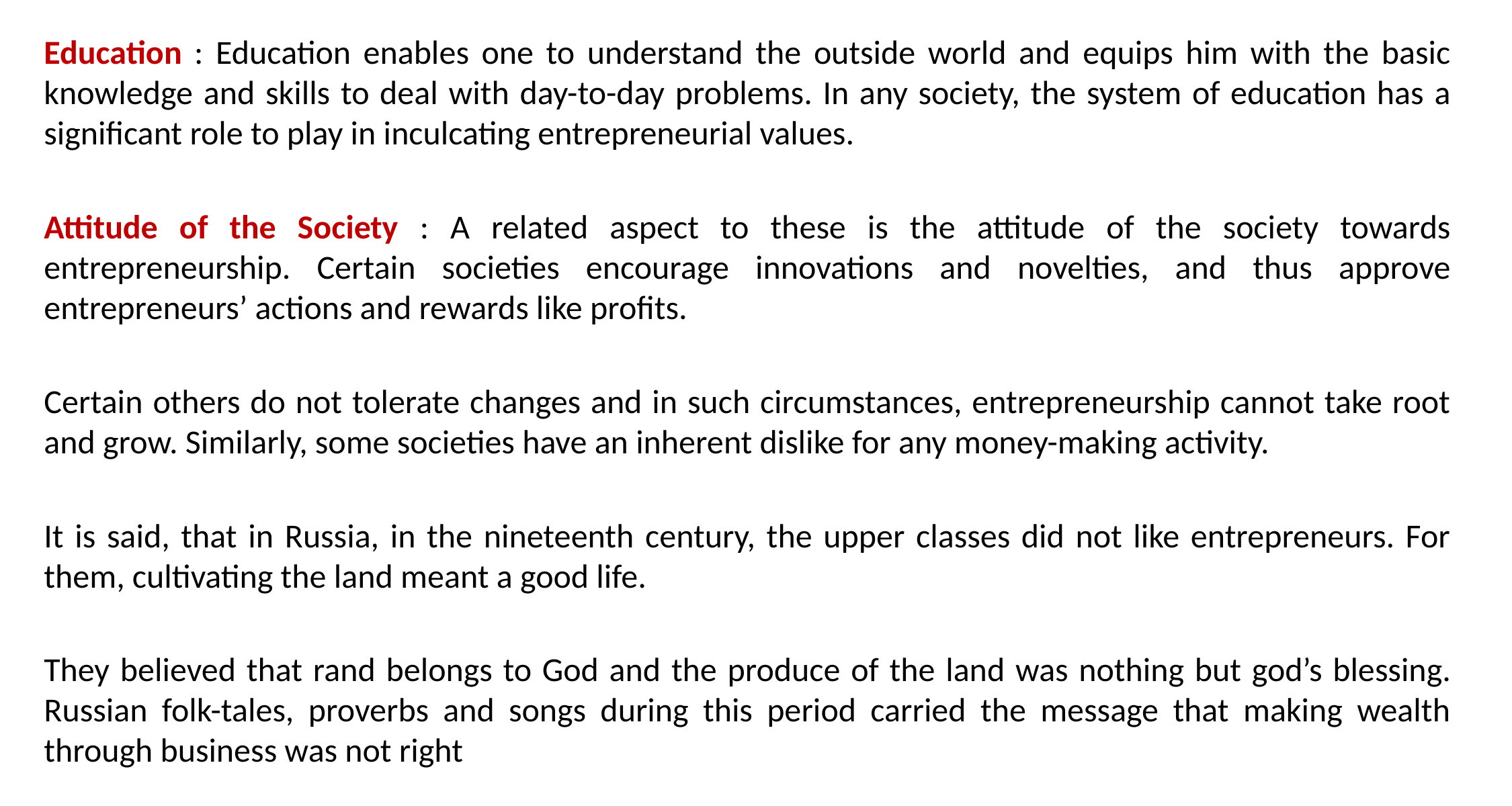

Education : Education enables one to understand the outside world and equips him with the basic knowledge and skills to deal with day-to-day problems. In any society, the system of education has a significant role to play in inculcating entrepreneurial values.

Attitude of the Society : A related aspect to these is the attitude of the society towards entrepreneurship. Certain societies encourage innovations and novelties, and thus approve entrepreneurs’ actions and rewards like profits.

Certain others do not tolerate changes and in such circumstances, entrepreneurship cannot take root and grow. Similarly, some societies have an inherent dislike for any money-making activity.

It is said, that in Russia, in the nineteenth century, the upper classes did not like entrepreneurs. For them, cultivating the land meant a good life.

They believed that rand belongs to God and the produce of the land was nothing but god’s blessing. Russian folk-tales, proverbs and songs during this period carried the message that making wealth through business was not right